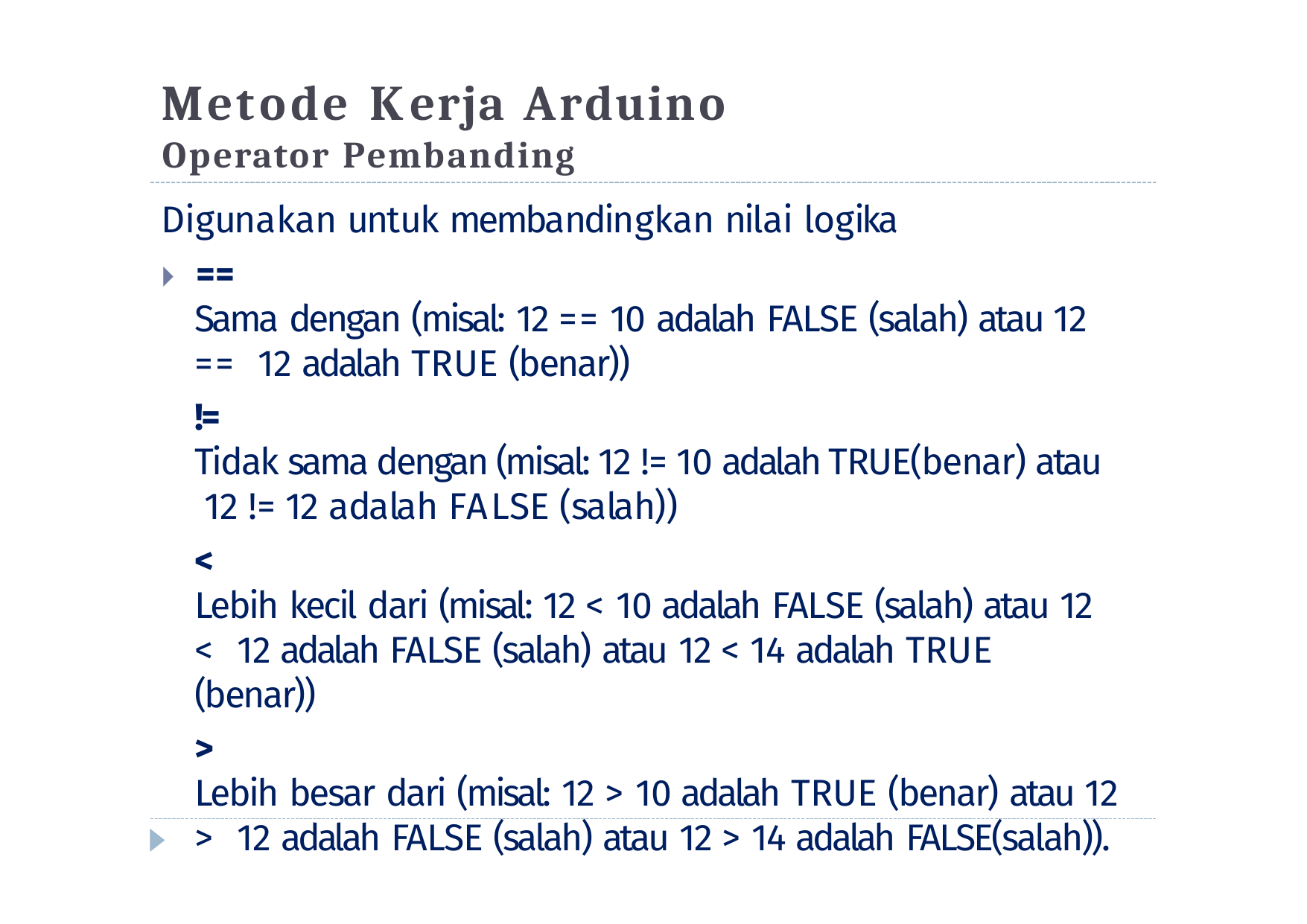

# Metode	Kerja	Arduino
Operator Pembanding
Digunakan untuk membandingkan nilai logika
🞂	==
Sama dengan (misal: 12 == 10 adalah FALSE (salah) atau 12 ==  12 adalah TRUE (benar))
!=
Tidak sama dengan (misal: 12 != 10 adalah TRUE(benar) atau  12 != 12 adalah FALSE (salah))
<
Lebih kecil dari (misal: 12 < 10 adalah FALSE (salah) atau 12 <  12 adalah FALSE (salah) atau 12 < 14 adalah TRUE (benar))
>
Lebih besar dari (misal: 12 > 10 adalah TRUE (benar) atau 12 >  12 adalah FALSE (salah) atau 12 > 14 adalah FALSE(salah)).